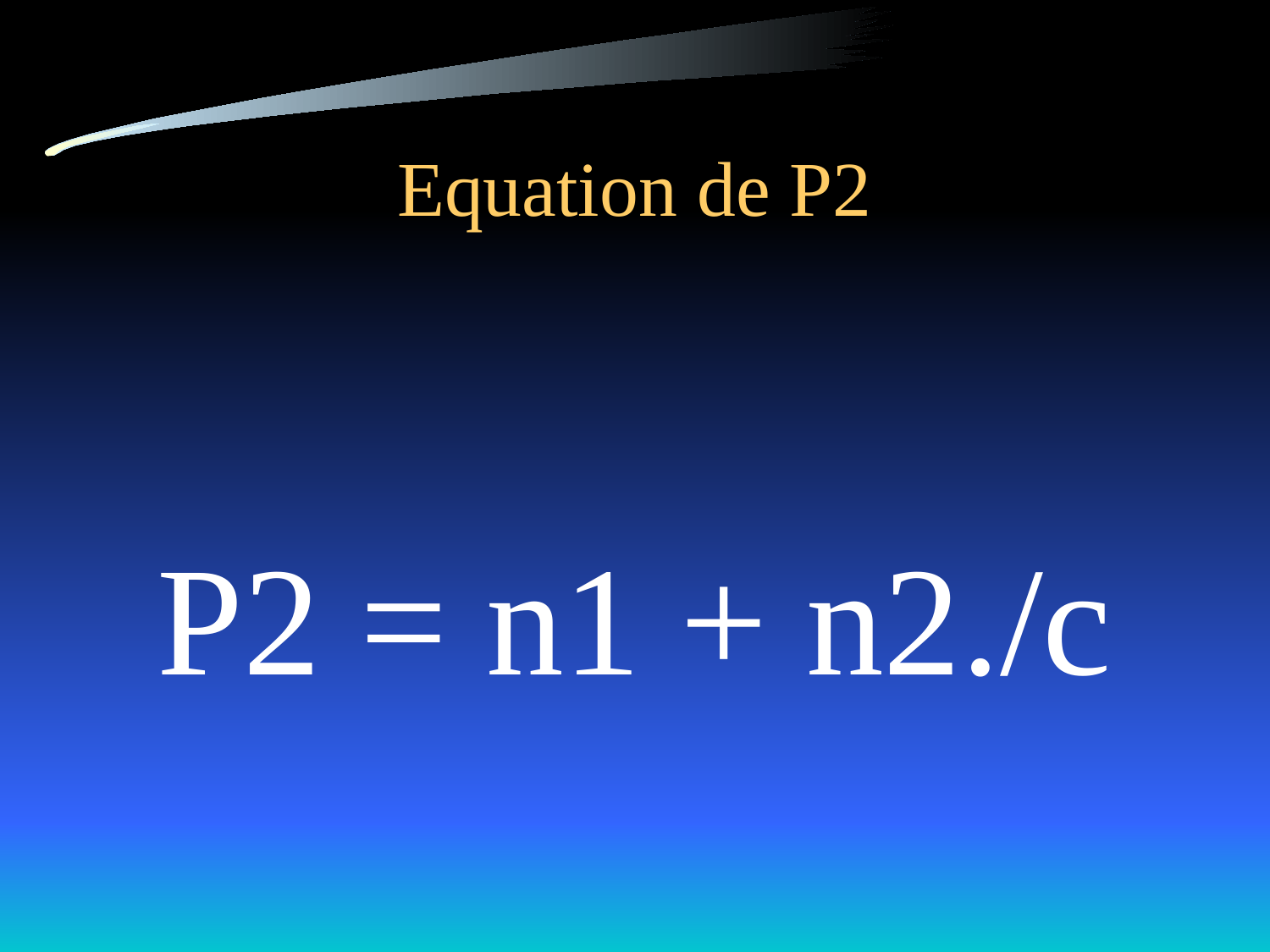

# Equation de P2

P2 = n1 + n2./c